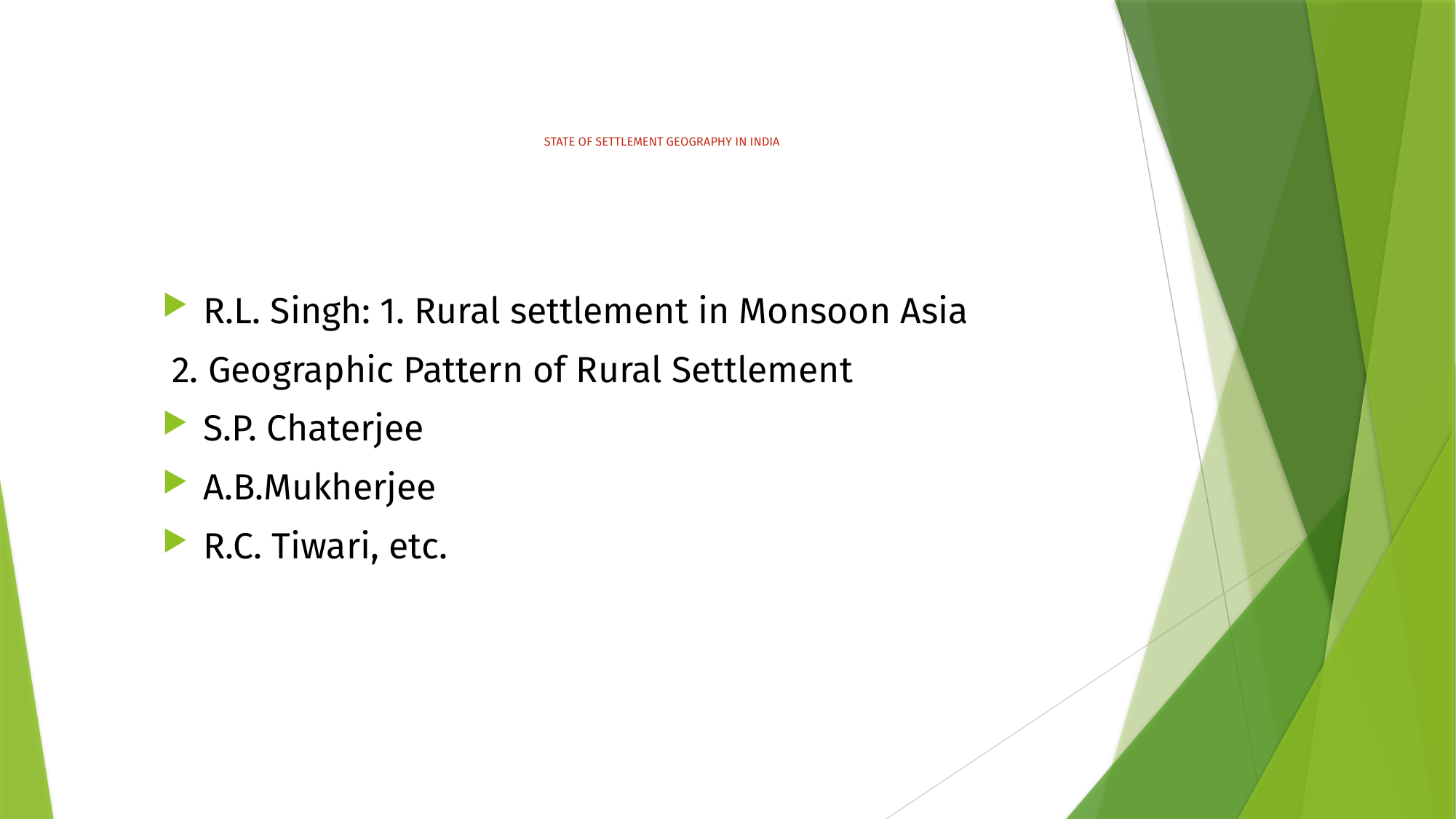

# STATE OF SETTLEMENT GEOGRAPHY IN INDIA
R.L. Singh: 1. Rural settlement in Monsoon Asia
 2. Geographic Pattern of Rural Settlement
S.P. Chaterjee
A.B.Mukherjee
R.C. Tiwari, etc.